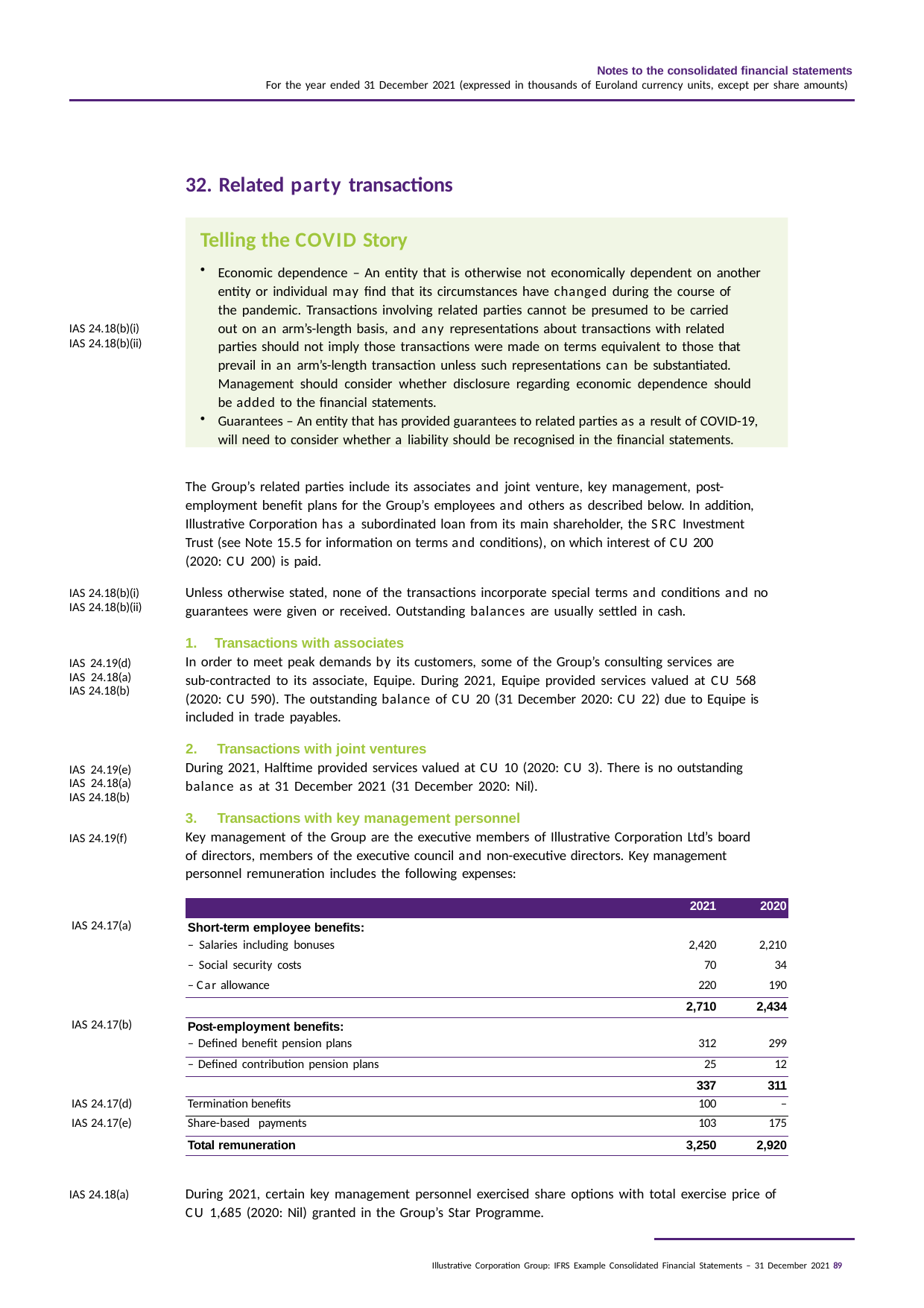

Notes to the consolidated financial statements
For the year ended 31 December 2021 (expressed in thousands of Euroland currency units, except per share amounts)

32. Related party transactions
Telling the COVID Story
Economic dependence – An entity that is otherwise not economically dependent on another entity or individual may find that its circumstances have changed during the course of
the pandemic. Transactions involving related parties cannot be presumed to be carried  out on an arm’s-length basis, and any representations about transactions with related parties should not imply those transactions were made on terms equivalent to those that prevail in an arm’s-length transaction unless such representations can be substantiated. Management should consider whether disclosure regarding economic dependence should be added to the financial statements.
Guarantees – An entity that has provided guarantees to related parties as a result of COVID-19, will need to consider whether a liability should be recognised in the financial statements.
IAS 24.18(b)(i)
IAS 24.18(b)(ii)
The Group’s related parties include its associates and joint venture, key management, post- employment benefit plans for the Group’s employees and others as described below. In addition, Illustrative Corporation has a subordinated loan from its main shareholder, the SRC Investment Trust (see Note 15.5 for information on terms and conditions), on which interest of CU 200
(2020: CU 200) is paid.
Unless otherwise stated, none of the transactions incorporate special terms and conditions and no guarantees were given or received. Outstanding balances are usually settled in cash.
Transactions with associates
In order to meet peak demands by its customers, some of the Group’s consulting services are sub-contracted to its associate, Equipe. During 2021, Equipe provided services valued at CU 568 (2020: CU 590). The outstanding balance of CU 20 (31 December 2020: CU 22) due to Equipe is included in trade payables.
Transactions with joint ventures
During 2021, Halftime provided services valued at CU 10 (2020: CU 3). There is no outstanding balance as at 31 December 2021 (31 December 2020: Nil).
Transactions with key management personnel
Key management of the Group are the executive members of Illustrative Corporation Ltd’s board of directors, members of the executive council and non-executive directors. Key management personnel remuneration includes the following expenses:
IAS 24.18(b)(i)
IAS 24.18(b)(ii)
IAS 24.19(d) IAS 24.18(a) IAS 24.18(b)
IAS 24.19(e) IAS 24.18(a) IAS 24.18(b)
IAS 24.19(f)
|  |  | 2021 | 2020 |
| --- | --- | --- | --- |
| IAS 24.17(a) | Short-term employee benefits: – Salaries including bonuses | 2,420 | 2,210 |
|  | – Social security costs | 70 | 34 |
|  | – Car allowance | 220 | 190 |
|  |  | 2,710 | 2,434 |
| IAS 24.17(b) | Post-employment benefits: – Defined benefit pension plans | 312 | 299 |
|  | – Defined contribution pension plans | 25 | 12 |
|  |  | 337 | 311 |
| IAS 24.17(d) | Termination benefits | 100 | – |
| IAS 24.17(e) | Share-based payments | 103 | 175 |
|  | Total remuneration | 3,250 | 2,920 |
During 2021, certain key management personnel exercised share options with total exercise price of CU 1,685 (2020: Nil) granted in the Group’s Star Programme.
IAS 24.18(a)

Illustrative Corporation Group: IFRS Example Consolidated Financial Statements – 31 December 2021 89